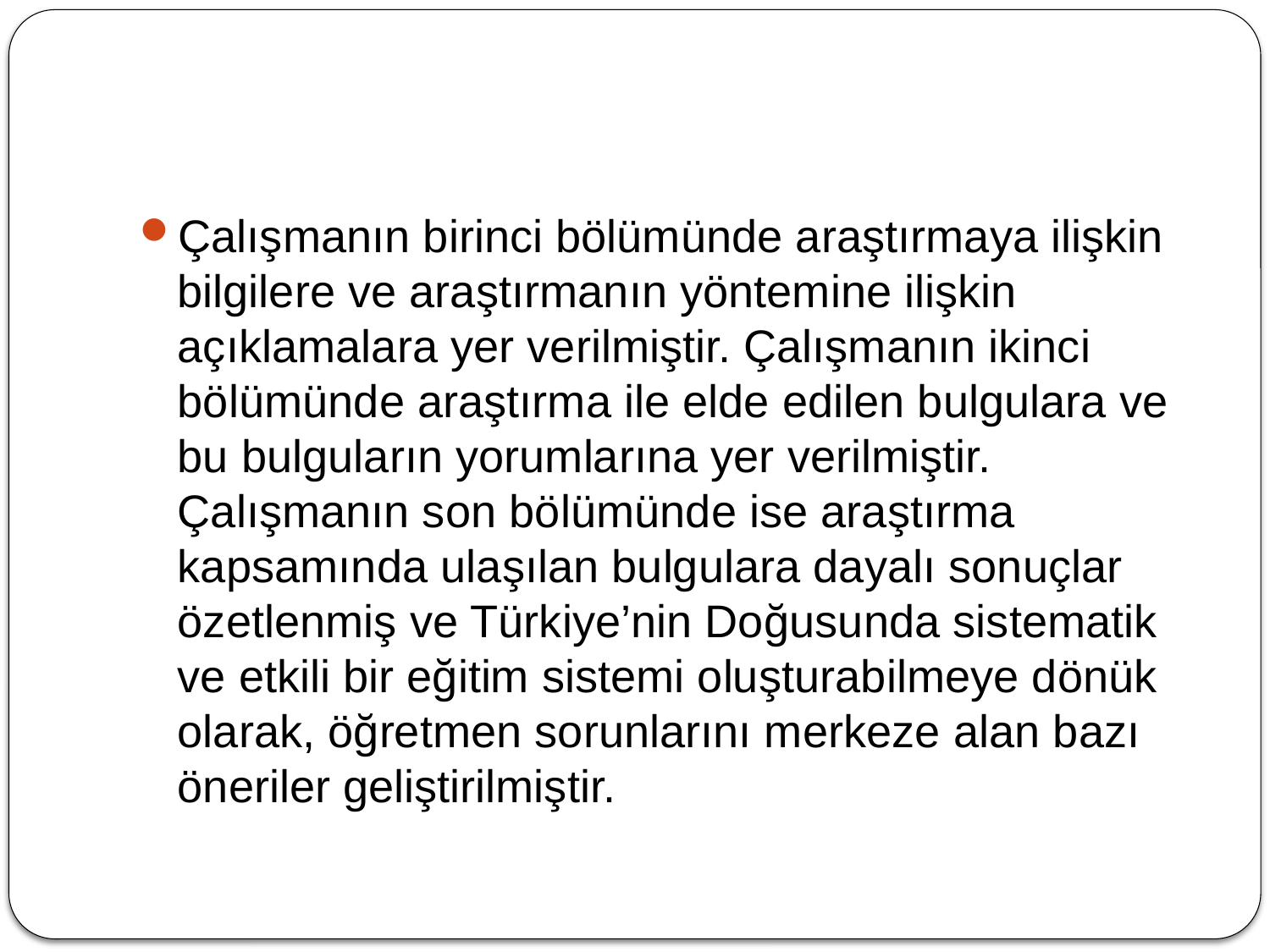

#
Çalışmanın birinci bölümünde araştırmaya ilişkin bilgilere ve araştırmanın yöntemine ilişkin açıklamalara yer verilmiştir. Çalışmanın ikinci bölümünde araştırma ile elde edilen bulgulara ve bu bulguların yorumlarına yer verilmiştir. Çalışmanın son bölümünde ise araştırma kapsamında ulaşılan bulgulara dayalı sonuçlar özetlenmiş ve Türkiye’nin Doğusunda sistematik ve etkili bir eğitim sistemi oluşturabilmeye dönük olarak, öğretmen sorunlarını merkeze alan bazı öneriler geliştirilmiştir.